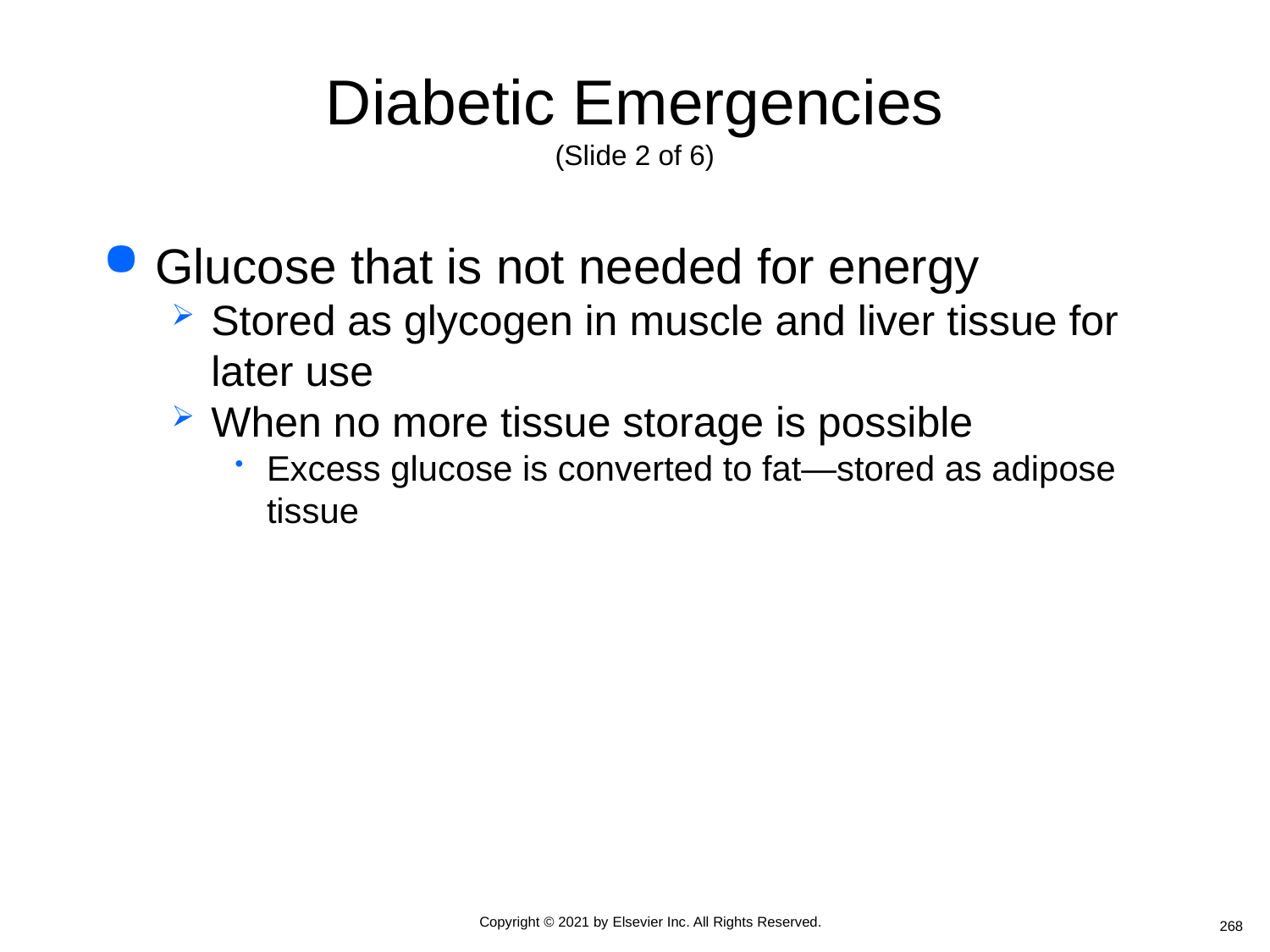

# Diabetic Emergencies (Slide 2 of 6)
Glucose that is not needed for energy
Stored as glycogen in muscle and liver tissue for later use
When no more tissue storage is possible
Excess glucose is converted to fat—stored as adipose tissue
268